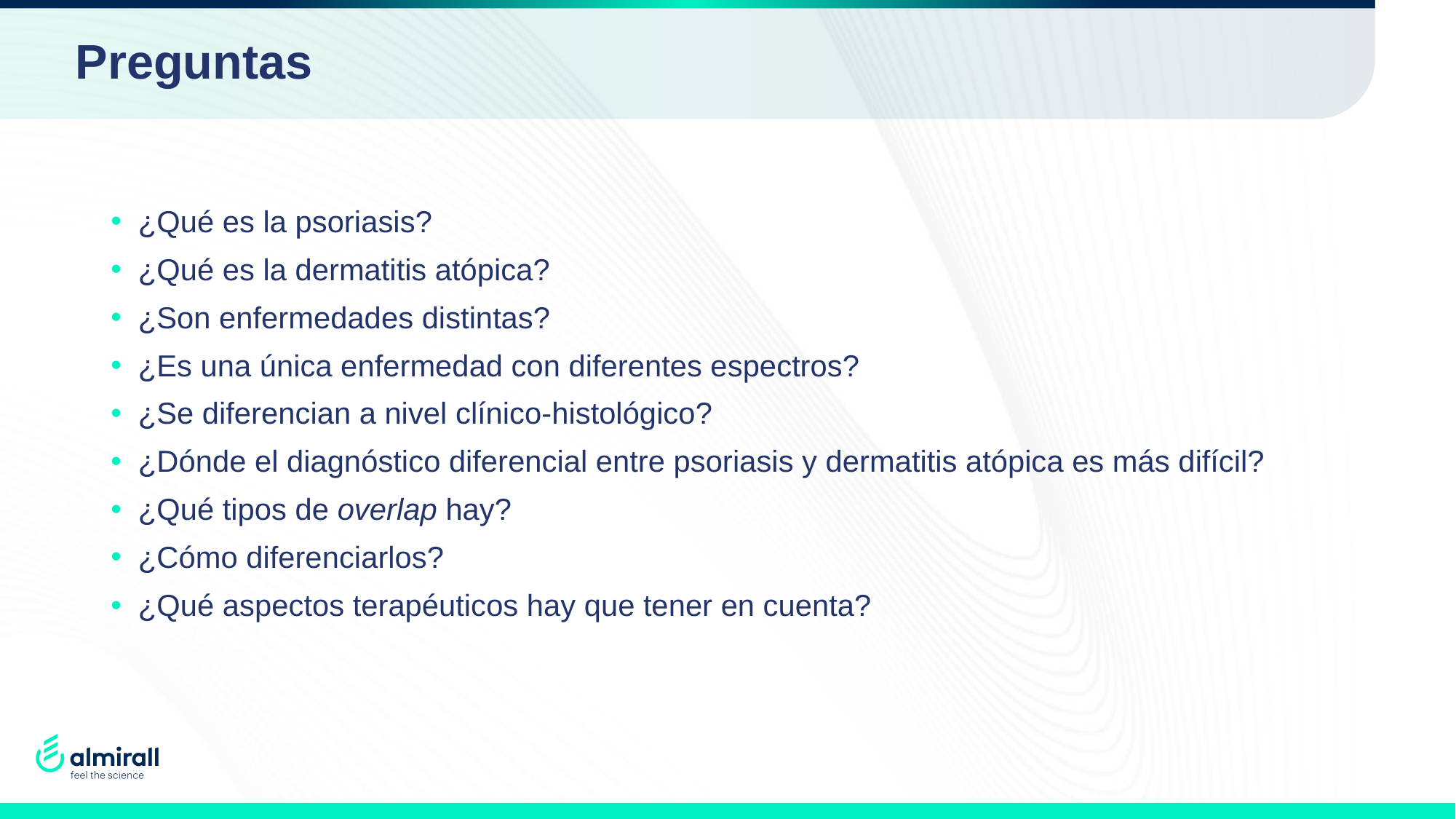

# Preguntas
¿Qué es la psoriasis?
¿Qué es la dermatitis atópica?
¿Son enfermedades distintas?
¿Es una única enfermedad con diferentes espectros?
¿Se diferencian a nivel clínico-histológico?
¿Dónde el diagnóstico diferencial entre psoriasis y dermatitis atópica es más difícil?
¿Qué tipos de overlap hay?
¿Cómo diferenciarlos?
¿Qué aspectos terapéuticos hay que tener en cuenta?